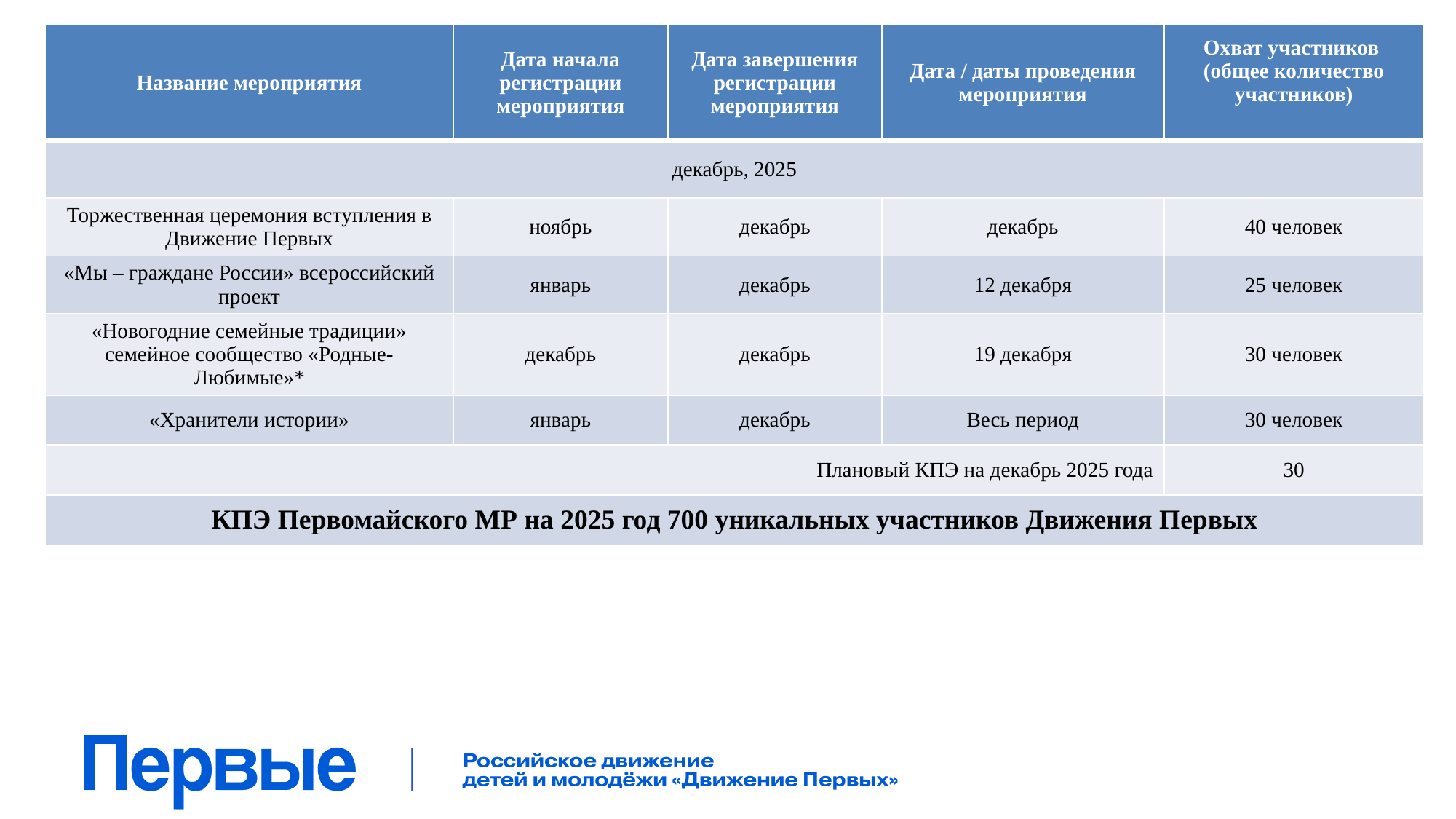

| Название мероприятия | Дата начала регистрации мероприятия | Дата завершения регистрации мероприятия | Дата / даты проведения мероприятия | Охват участников (общее количество участников) |
| --- | --- | --- | --- | --- |
| декабрь, 2025 |  |  |  |  |
| Торжественная церемония вступления в Движение Первых | ноябрь | декабрь | декабрь | 40 человек |
| «Мы – граждане России» всероссийский проект | январь | декабрь | 12 декабря | 25 человек |
| «Новогодние семейные традиции» семейное сообщество «Родные-Любимые»\* | декабрь | декабрь | 19 декабря | 30 человек |
| «Хранители истории» | январь | декабрь | Весь период | 30 человек |
| Плановый КПЭ на декабрь 2025 года |  |  |  | 30 |
| КПЭ Первомайского МР на 2025 год 700 уникальных участников Движения Первых |  |  |  |  |